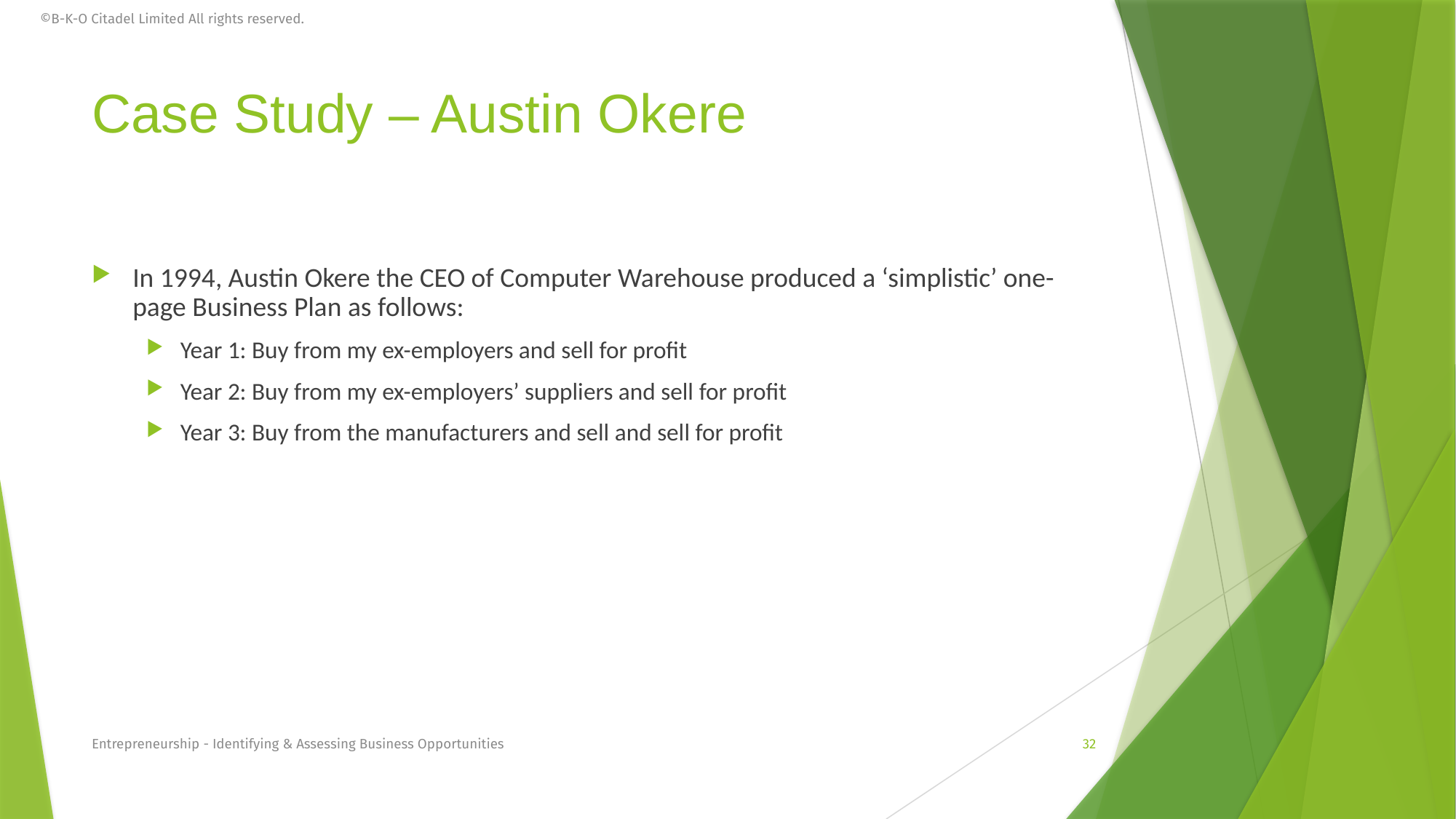

©B-K-O Citadel Limited All rights reserved.
# Case Study – Austin Okere
In 1994, Austin Okere the CEO of Computer Warehouse produced a ‘simplistic’ one-page Business Plan as follows:
Year 1: Buy from my ex-employers and sell for profit
Year 2: Buy from my ex-employers’ suppliers and sell for profit
Year 3: Buy from the manufacturers and sell and sell for profit
Entrepreneurship - Identifying & Assessing Business Opportunities
32